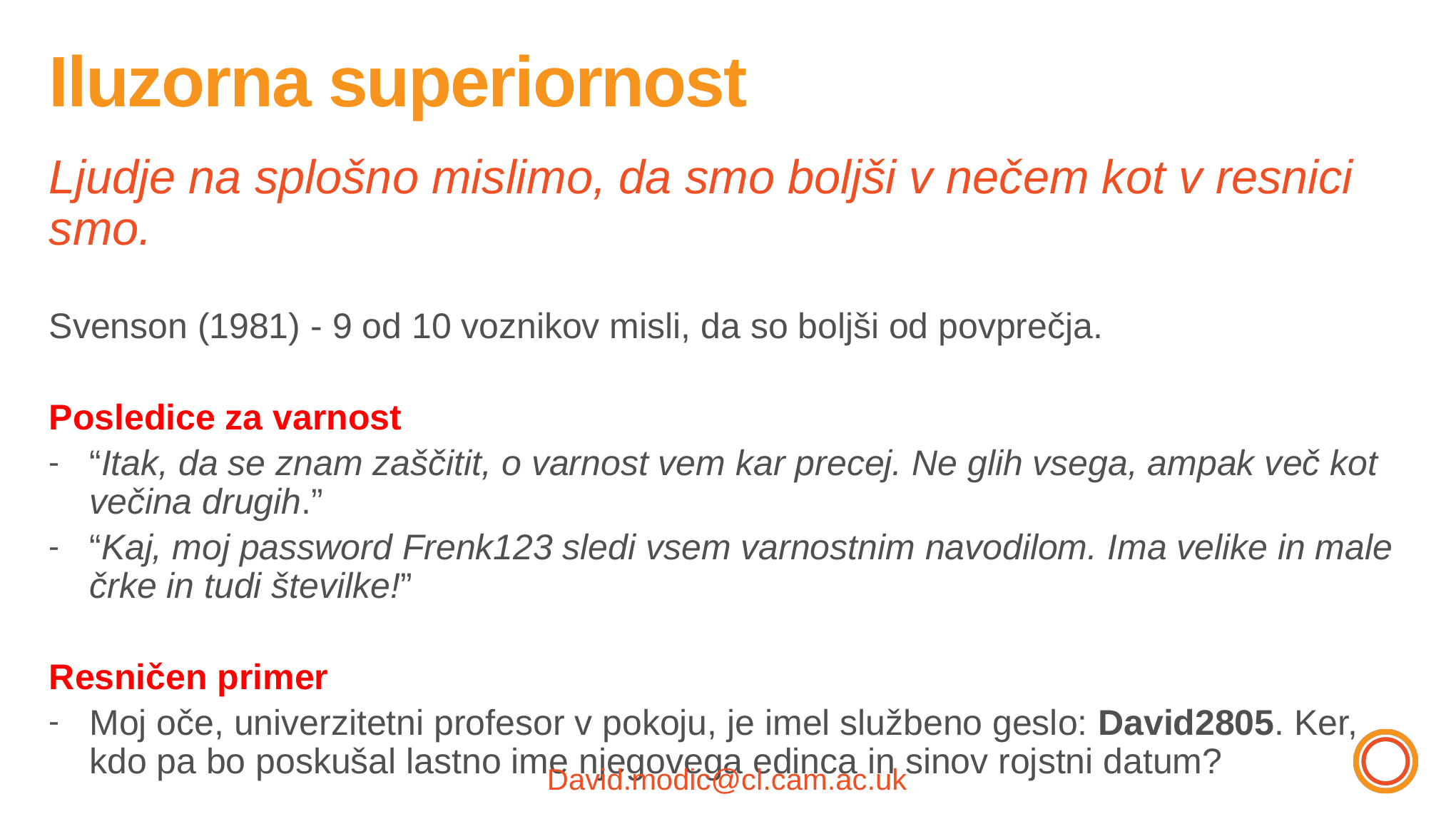

# Iluzorna superiornost
Ljudje na splošno mislimo, da smo boljši v nečem kot v resnici smo.

Svenson (1981) - 9 od 10 voznikov misli, da so boljši od povprečja.

Posledice za varnost
“Itak, da se znam zaščitit, o varnost vem kar precej. Ne glih vsega, ampak več kot večina drugih.”
“Kaj, moj password Frenk123 sledi vsem varnostnim navodilom. Ima velike in male črke in tudi številke!”

Resničen primer
Moj oče, univerzitetni profesor v pokoju, je imel službeno geslo: David2805. Ker, kdo pa bo poskušal lastno ime njegovega edinca in sinov rojstni datum?
David.modic@cl.cam.ac.uk